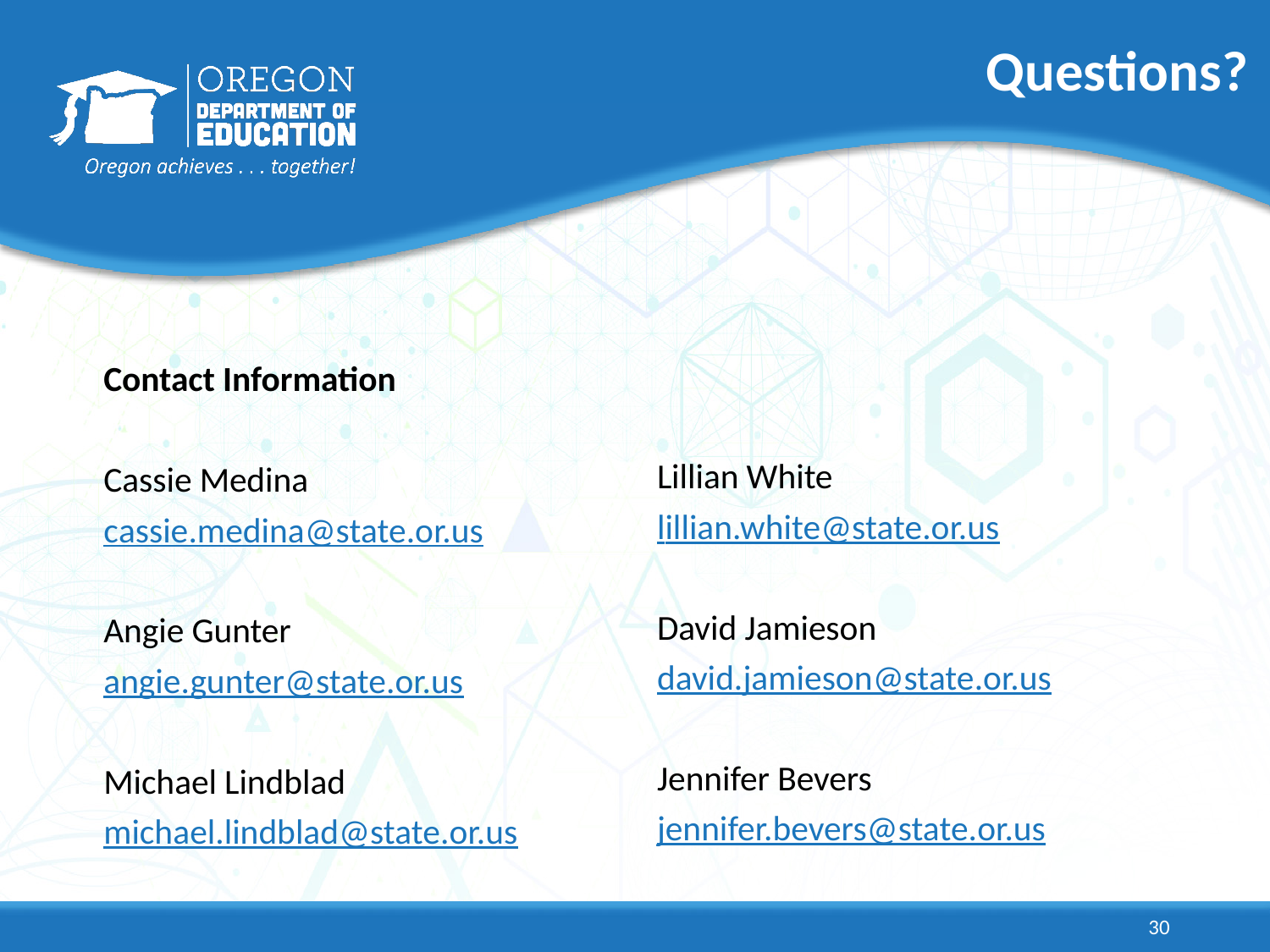

# Questions?
Contact Information

Cassie Medina
cassie.medina@state.or.us

Angie Gunter
angie.gunter@state.or.us

Michael Lindblad
michael.lindblad@state.or.us

Lillian White
lillian.white@state.or.us

David Jamieson
david.jamieson@state.or.us

Jennifer Bevers
jennifer.bevers@state.or.us

30